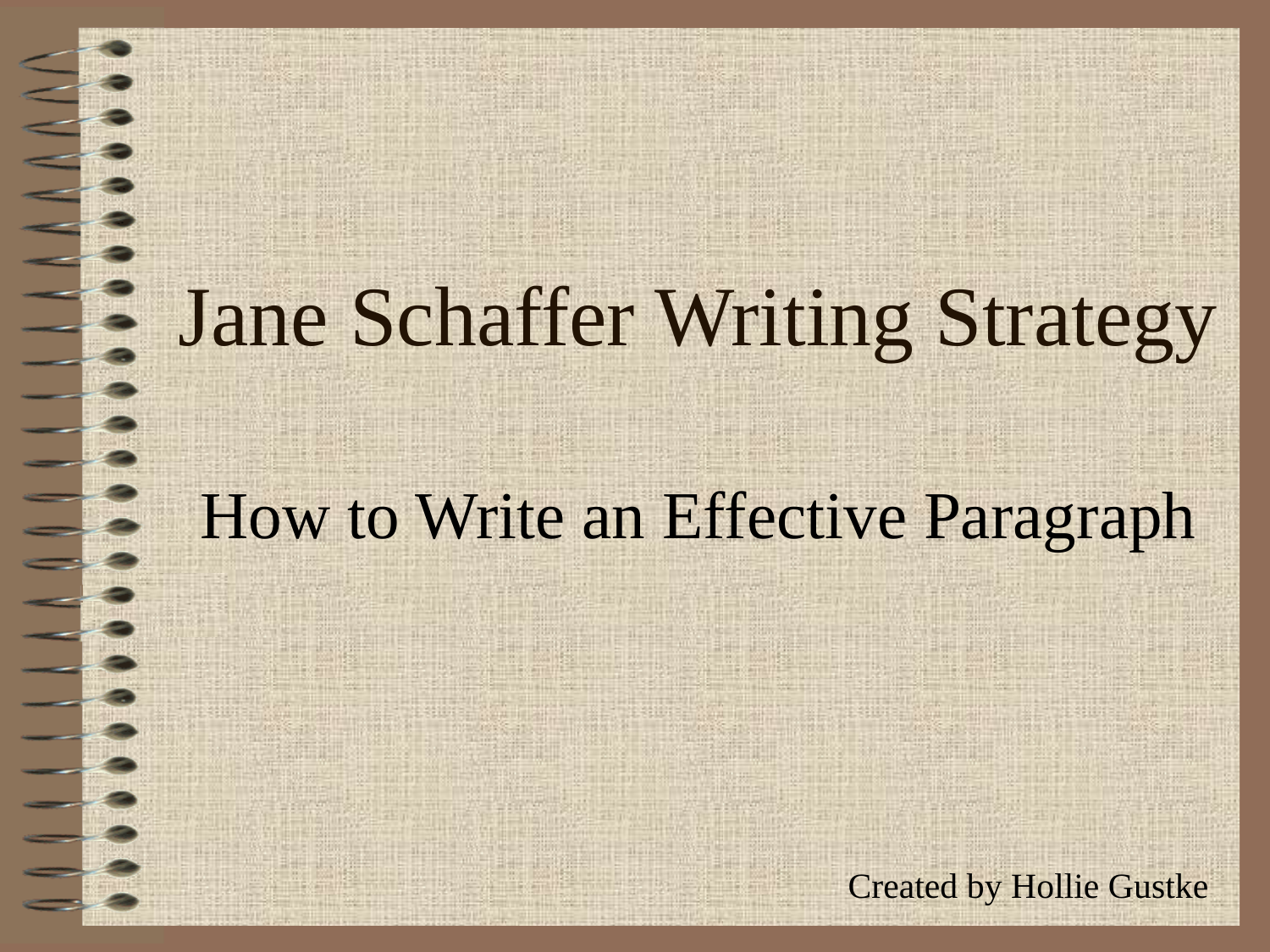

# Jane Schaffer Writing Strategy
How to Write an Effective Paragraph
Created by Hollie Gustke